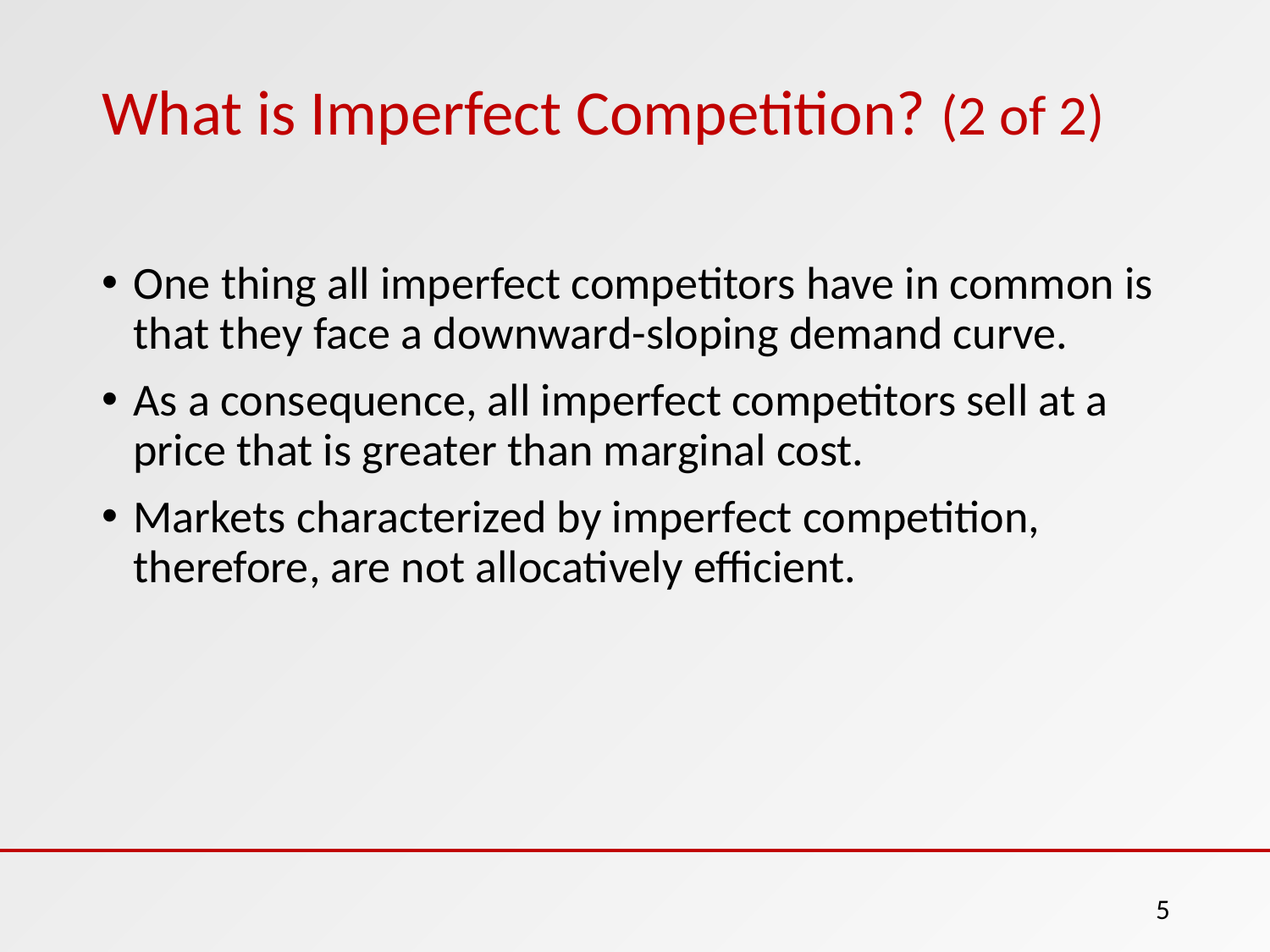

# What is Imperfect Competition? (2 of 2)
One thing all imperfect competitors have in common is that they face a downward-sloping demand curve.
As a consequence, all imperfect competitors sell at a price that is greater than marginal cost.
Markets characterized by imperfect competition, therefore, are not allocatively efficient.

5